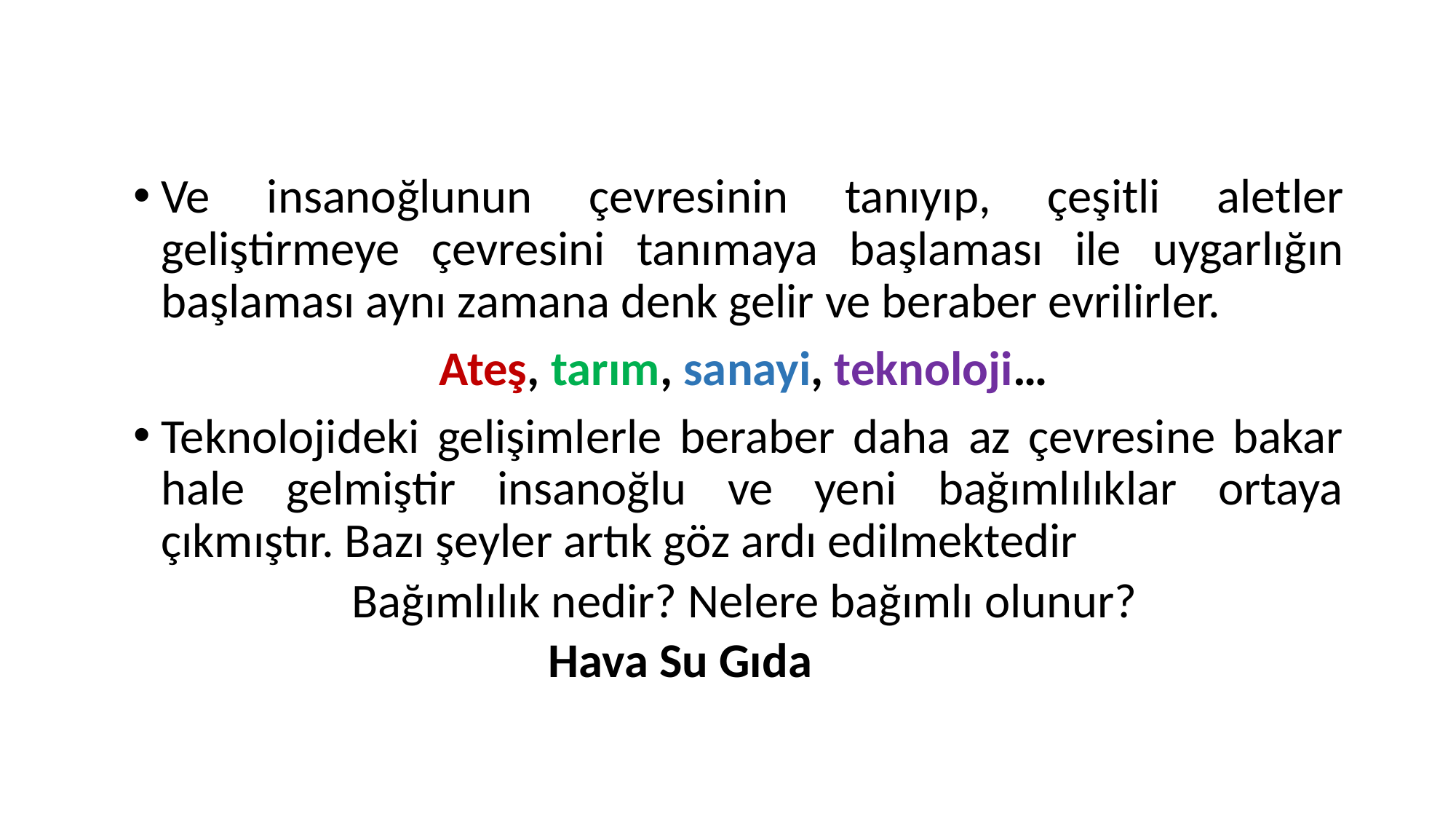

#
Ve insanoğlunun çevresinin tanıyıp, çeşitli aletler geliştirmeye çevresini tanımaya başlaması ile uygarlığın başlaması aynı zamana denk gelir ve beraber evrilirler.
		        Ateş, tarım, sanayi, teknoloji…
Teknolojideki gelişimlerle beraber daha az çevresine bakar hale gelmiştir insanoğlu ve yeni bağımlılıklar ortaya çıkmıştır. Bazı şeyler artık göz ardı edilmektedir
	     Bağımlılık nedir? Nelere bağımlı olunur?
                                 Hava Su Gıda